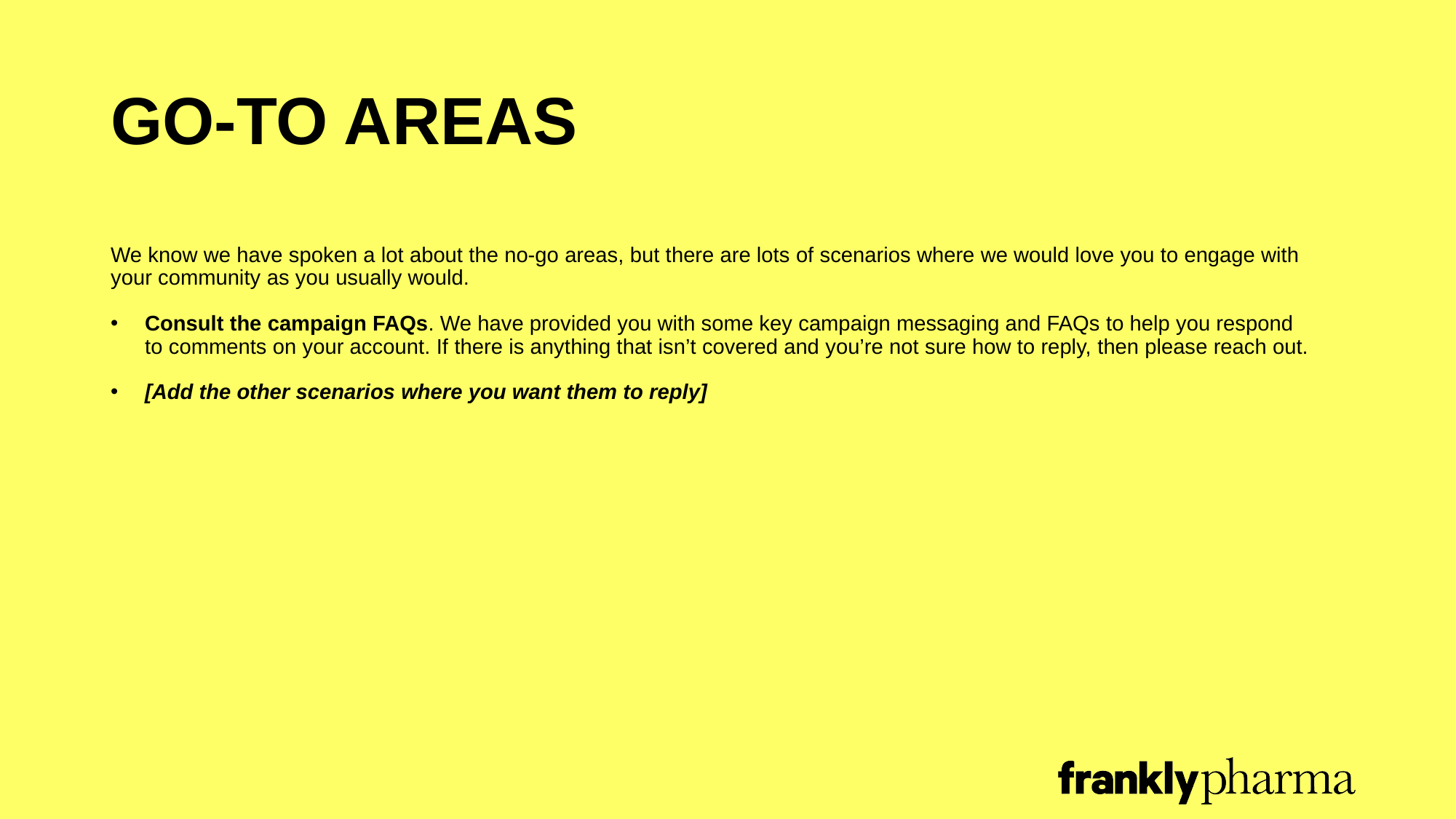

# GO-TO AREAS
We know we have spoken a lot about the no-go areas, but there are lots of scenarios where we would love you to engage with your community as you usually would.

Consult the campaign FAQs. We have provided you with some key campaign messaging and FAQs to help you respond to comments on your account. If there is anything that isn’t covered and you’re not sure how to reply, then please reach out.

[Add the other scenarios where you want them to reply]